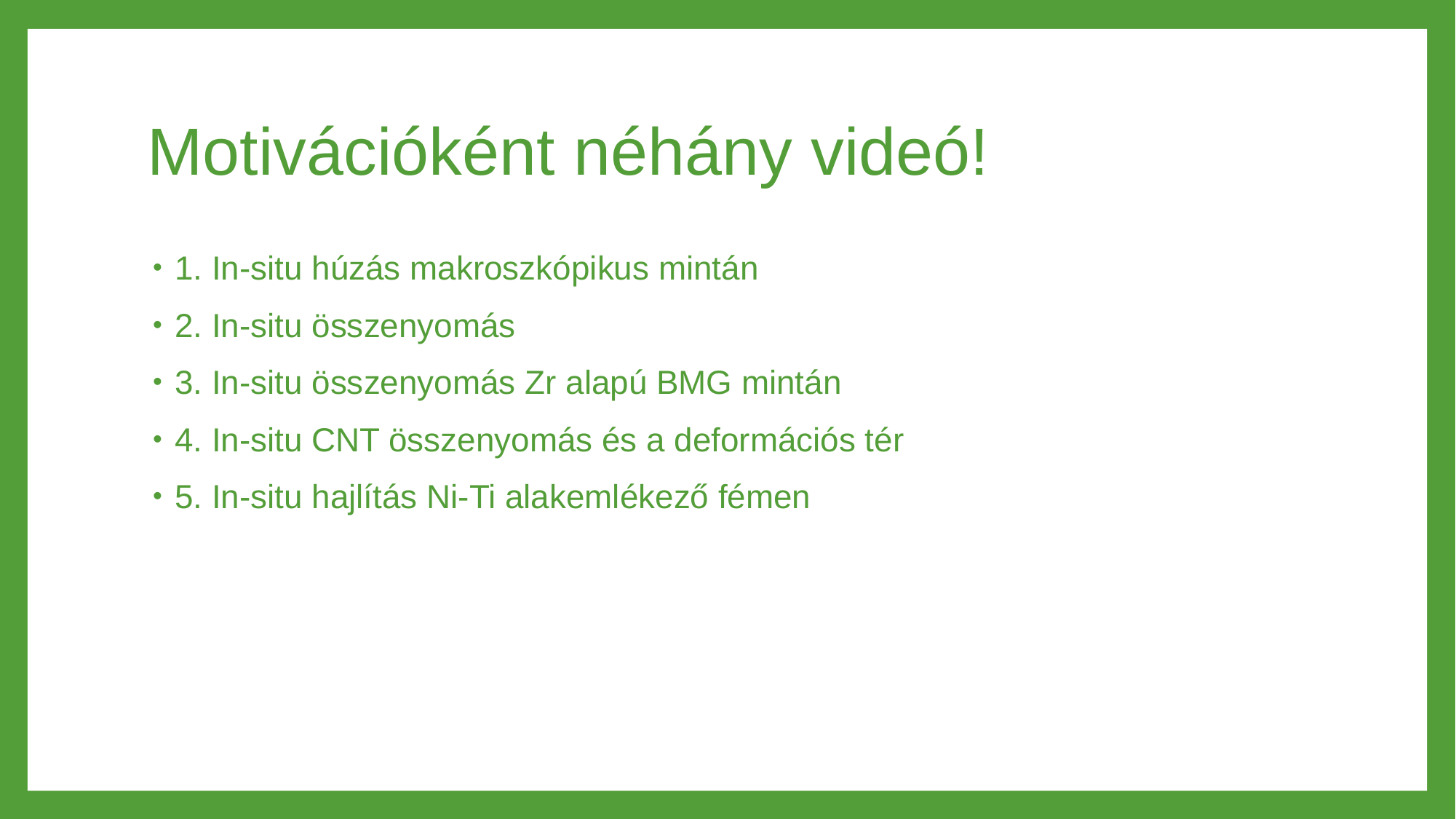

# Motivációként néhány videó!
1. In-situ húzás makroszkópikus mintán
2. In-situ összenyomás
3. In-situ összenyomás Zr alapú BMG mintán
4. In-situ CNT összenyomás és a deformációs tér
5. In-situ hajlítás Ni-Ti alakemlékező fémen